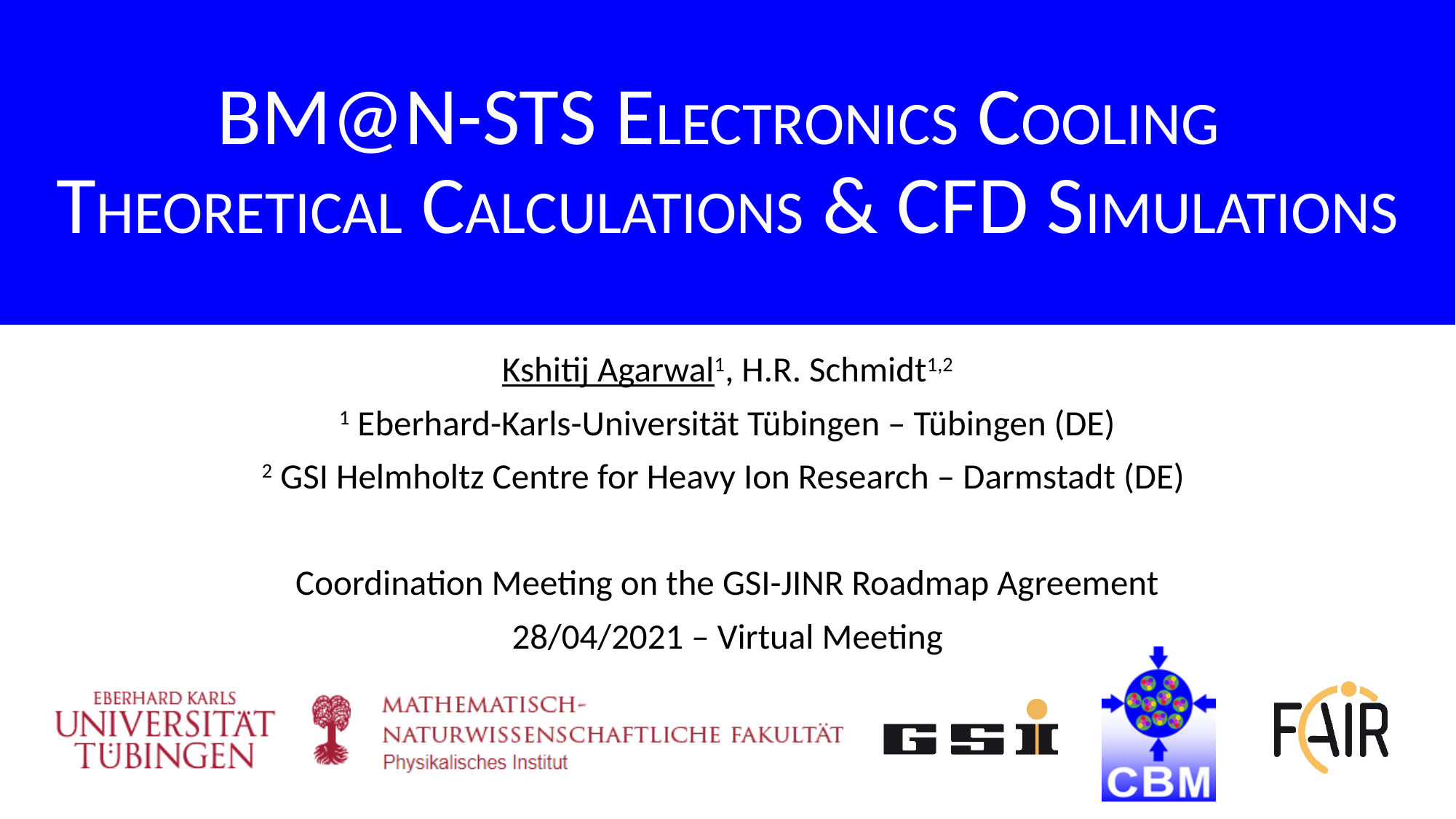

# BM@N-STS ELECTRONICS COOLING THEORETICAL CALCULATIONS & CFD SIMULATIONS
Kshitij Agarwal1, H.R. Schmidt1,2
1 Eberhard-Karls-Universität Tübingen – Tübingen (DE)
2 GSI Helmholtz Centre for Heavy Ion Research – Darmstadt (DE)

Coordination Meeting on the GSI-JINR Roadmap Agreement
28/04/2021 – Virtual Meeting